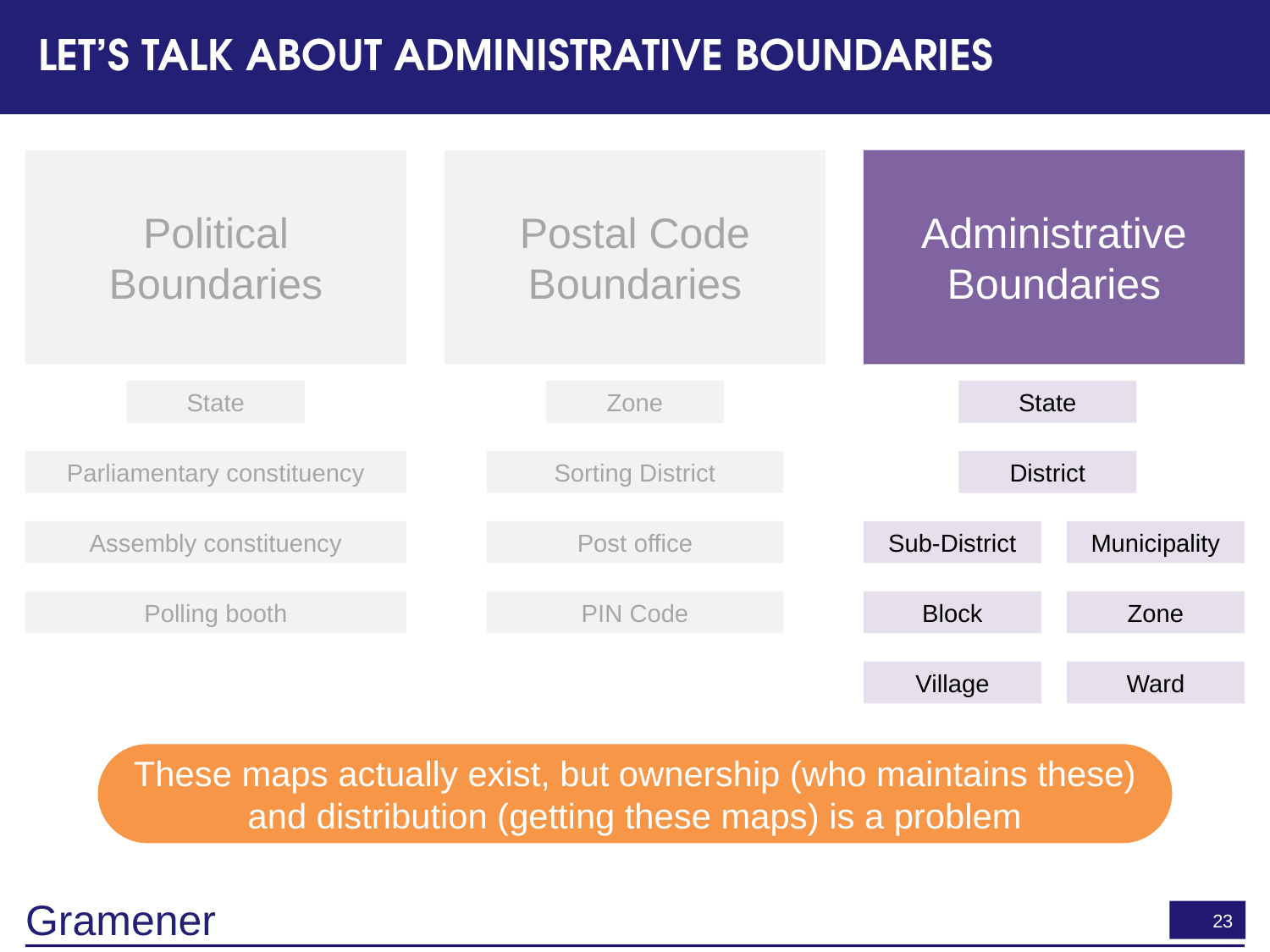

# Let’s talk about Administrative Boundaries
Political Boundaries
Postal Code Boundaries
Administrative Boundaries
State
Zone
State
Sorting District
Parliamentary constituency
District
Post office
Assembly constituency
Sub-District
Municipality
PIN Code
Polling booth
Block
Zone
Village
Ward
These maps actually exist, but ownership (who maintains these) and distribution (getting these maps) is a problem